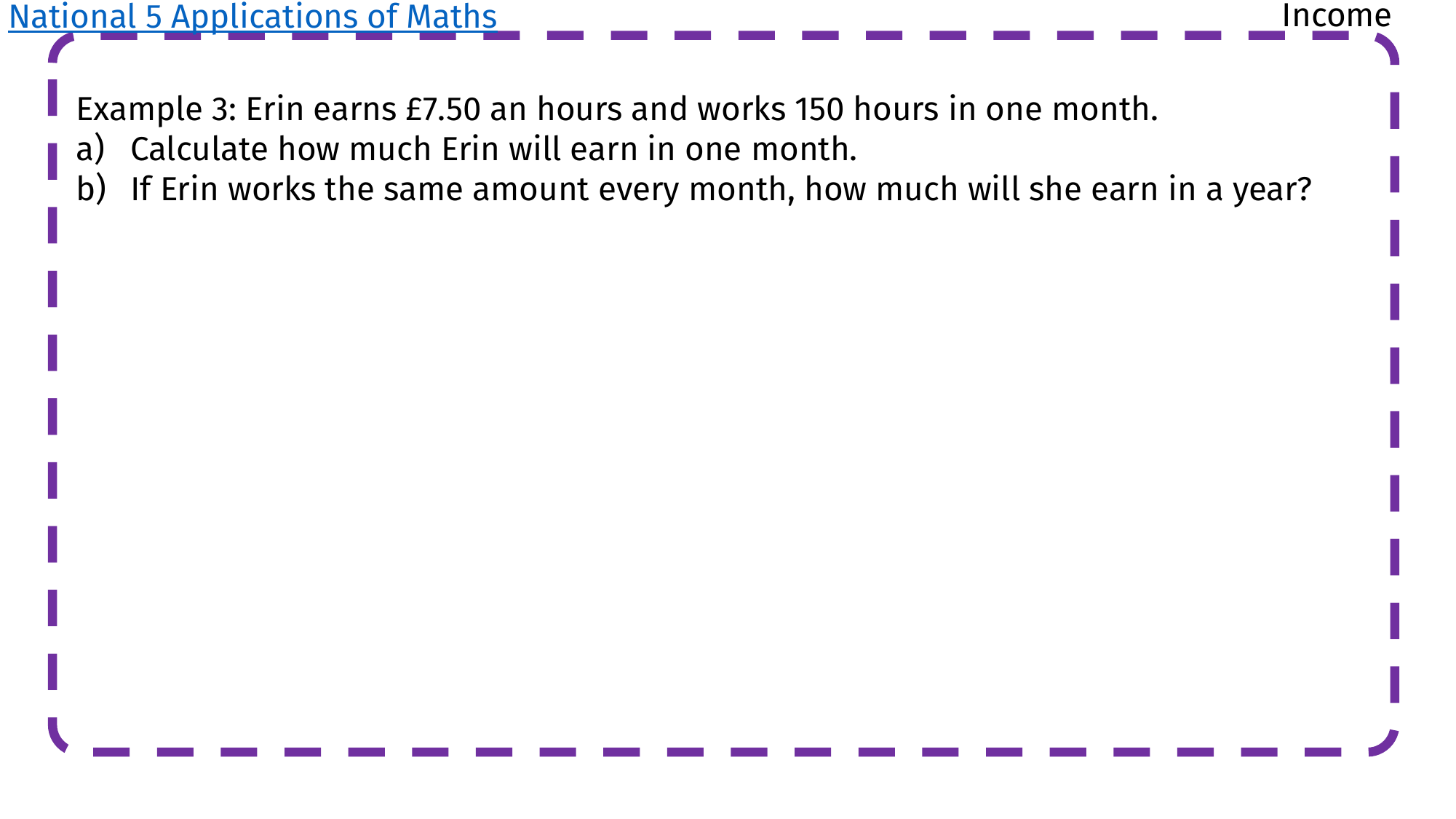

Income
National 5 Applications of Maths

Example 3: Erin earns £7.50 an hours and works 150 hours in one month.
Calculate how much Erin will earn in one month.
If Erin works the same amount every month, how much will she earn in a year?